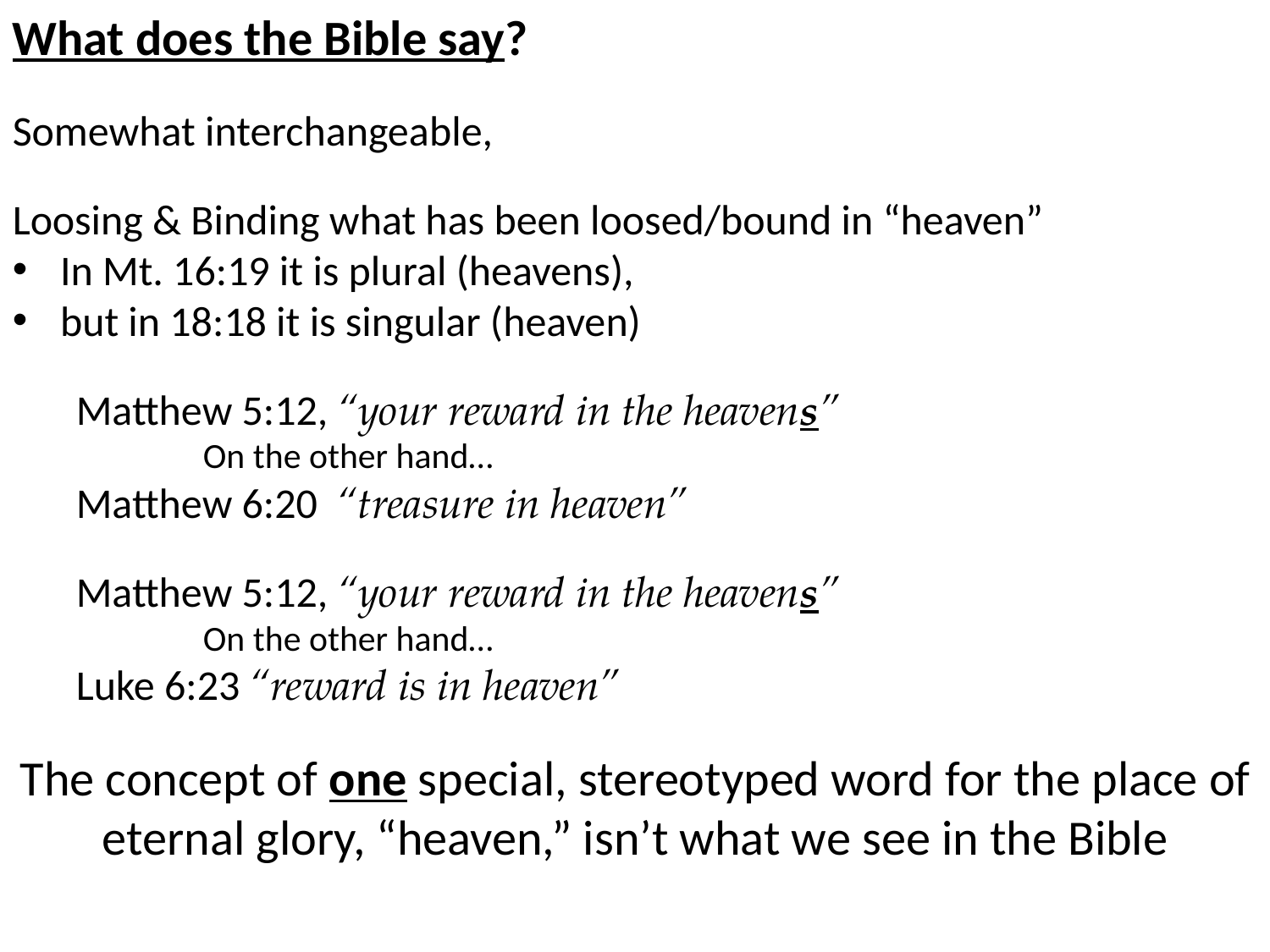

What does the Bible say?

Somewhat interchangeable,

Loosing & Binding what has been loosed/bound in “heaven”
In Mt. 16:19 it is plural (heavens),
but in 18:18 it is singular (heaven)

Matthew 5:12, “your reward in the heavens”
	On the other hand…
Matthew 6:20  “treasure in heaven”

Matthew 5:12, “your reward in the heavens”
	On the other hand…
Luke 6:23 “reward is in heaven”

The concept of one special, stereotyped word for the place of eternal glory, “heaven,” isn’t what we see in the Bible